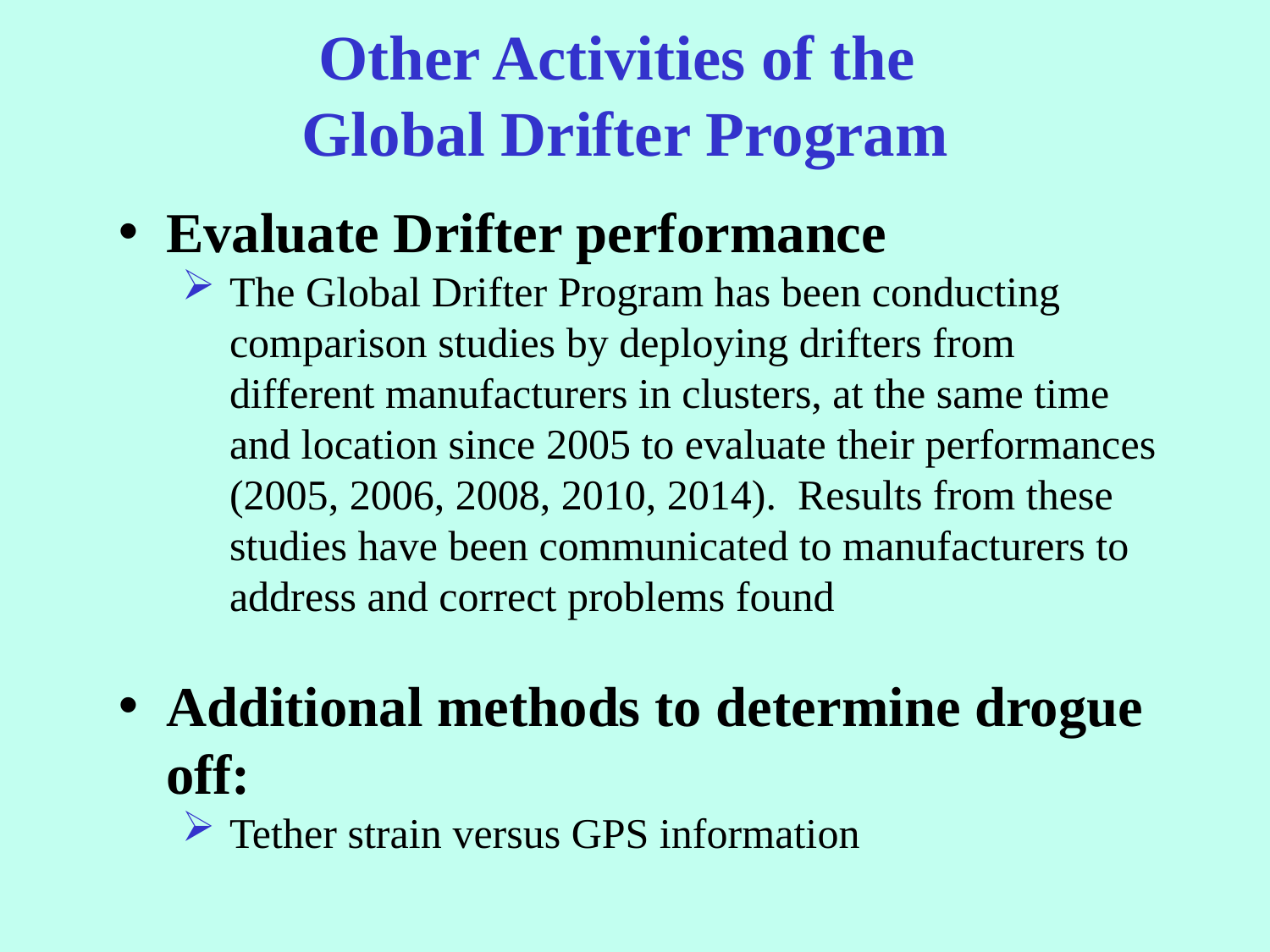

Other Activities of the
Global Drifter Program
Evaluate Drifter performance
The Global Drifter Program has been conducting comparison studies by deploying drifters from different manufacturers in clusters, at the same time and location since 2005 to evaluate their performances (2005, 2006, 2008, 2010, 2014).  Results from these studies have been communicated to manufacturers to address and correct problems found

Additional methods to determine drogue off:
Tether strain versus GPS information